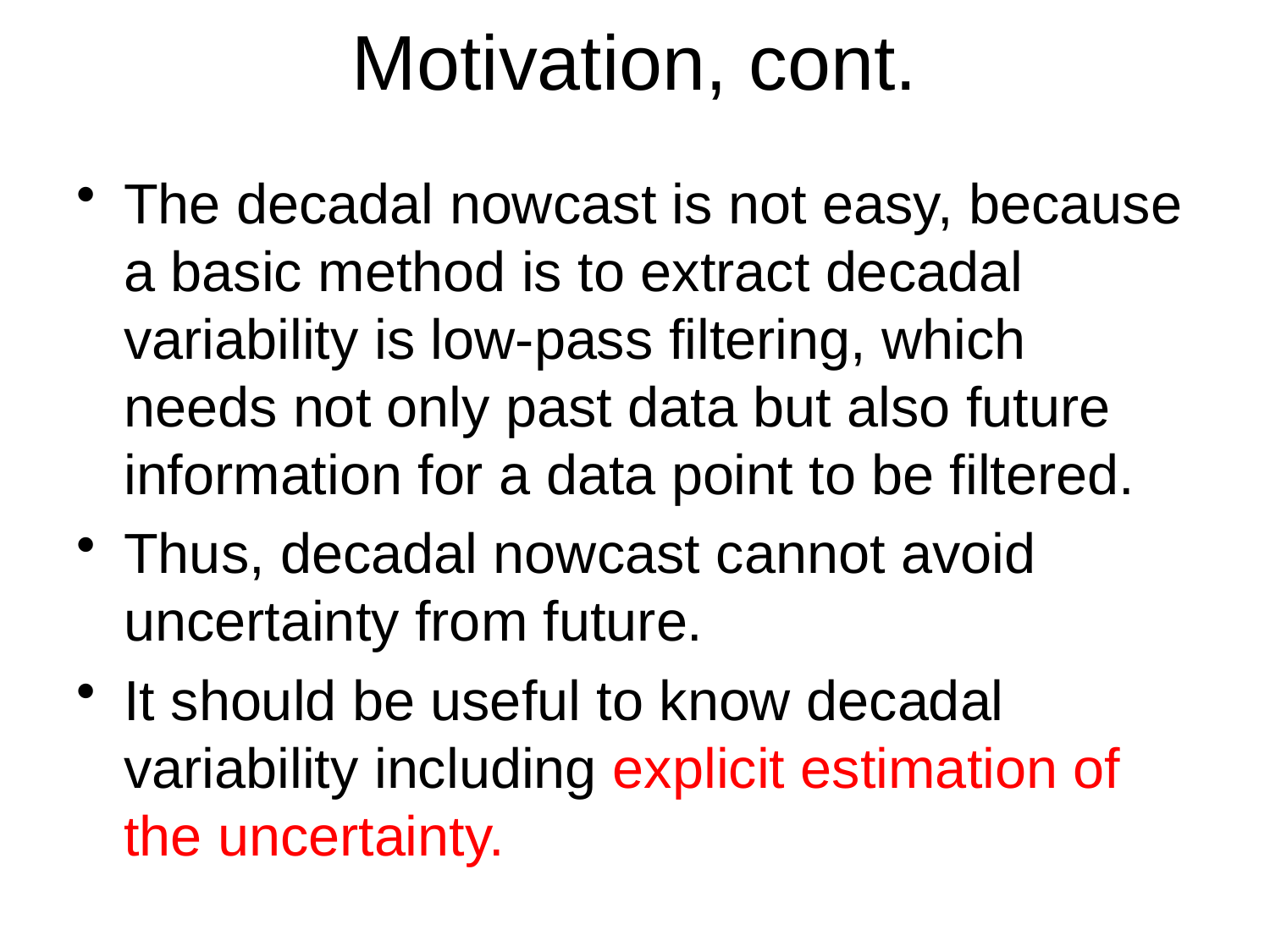

# Motivation, cont.
The decadal nowcast is not easy, because a basic method is to extract decadal variability is low-pass filtering, which needs not only past data but also future information for a data point to be filtered.
Thus, decadal nowcast cannot avoid uncertainty from future.
It should be useful to know decadal variability including explicit estimation of the uncertainty.